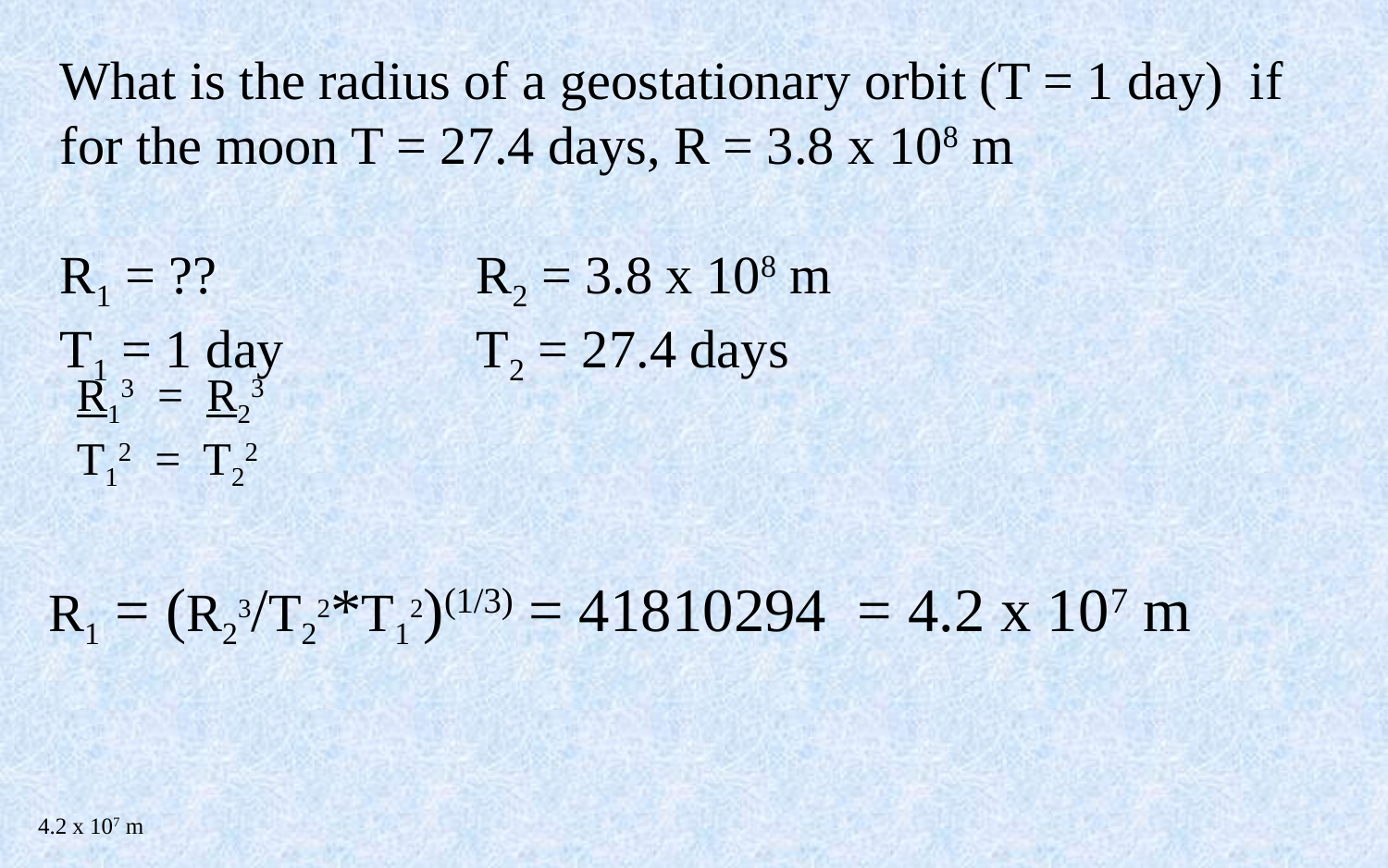

What is the radius of a geostationary orbit (T = 1 day)  if for the moon T = 27.4 days, R = 3.8 x 108 m

R1 = ??		R2 = 3.8 x 108 m
T1 = 1 day		T2 = 27.4 days
R13  =  R23
T12  =  T22
R1 = (R23/T22*T12)(1/3) = 41810294  = 4.2 x 107 m
4.2 x 107 m